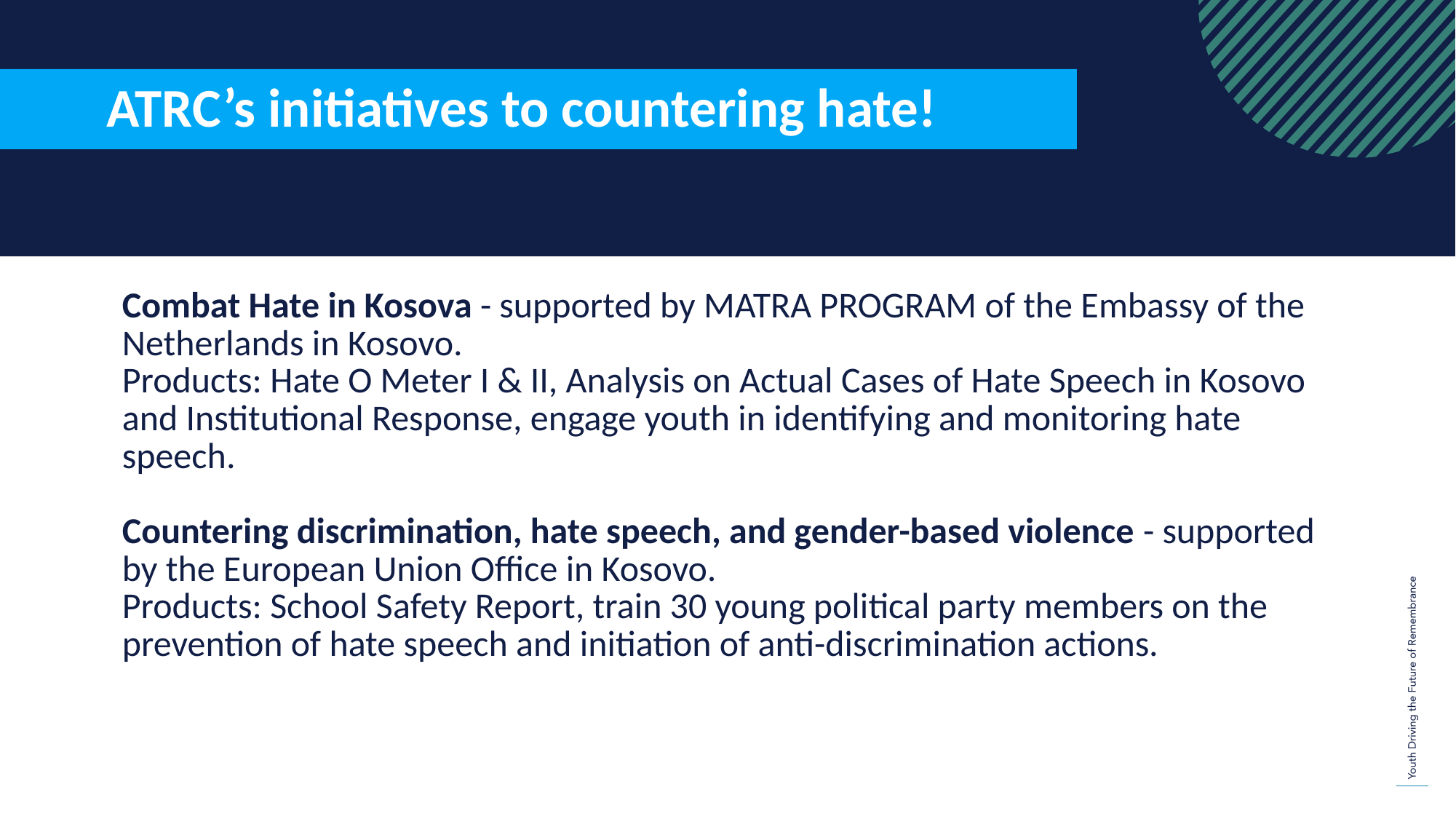

ATRC’s initiatives to countering hate!
Combat Hate in Kosova - supported by MATRA PROGRAM of the Embassy of the Netherlands in Kosovo.
Products: Hate O Meter I & II, Analysis on Actual Cases of Hate Speech in Kosovo and Institutional Response, engage youth in identifying and monitoring hate speech.

Countering discrimination, hate speech, and gender-based violence - supported by the European Union Office in Kosovo.
Products: School Safety Report, train 30 young political party members on the prevention of hate speech and initiation of anti-discrimination actions.